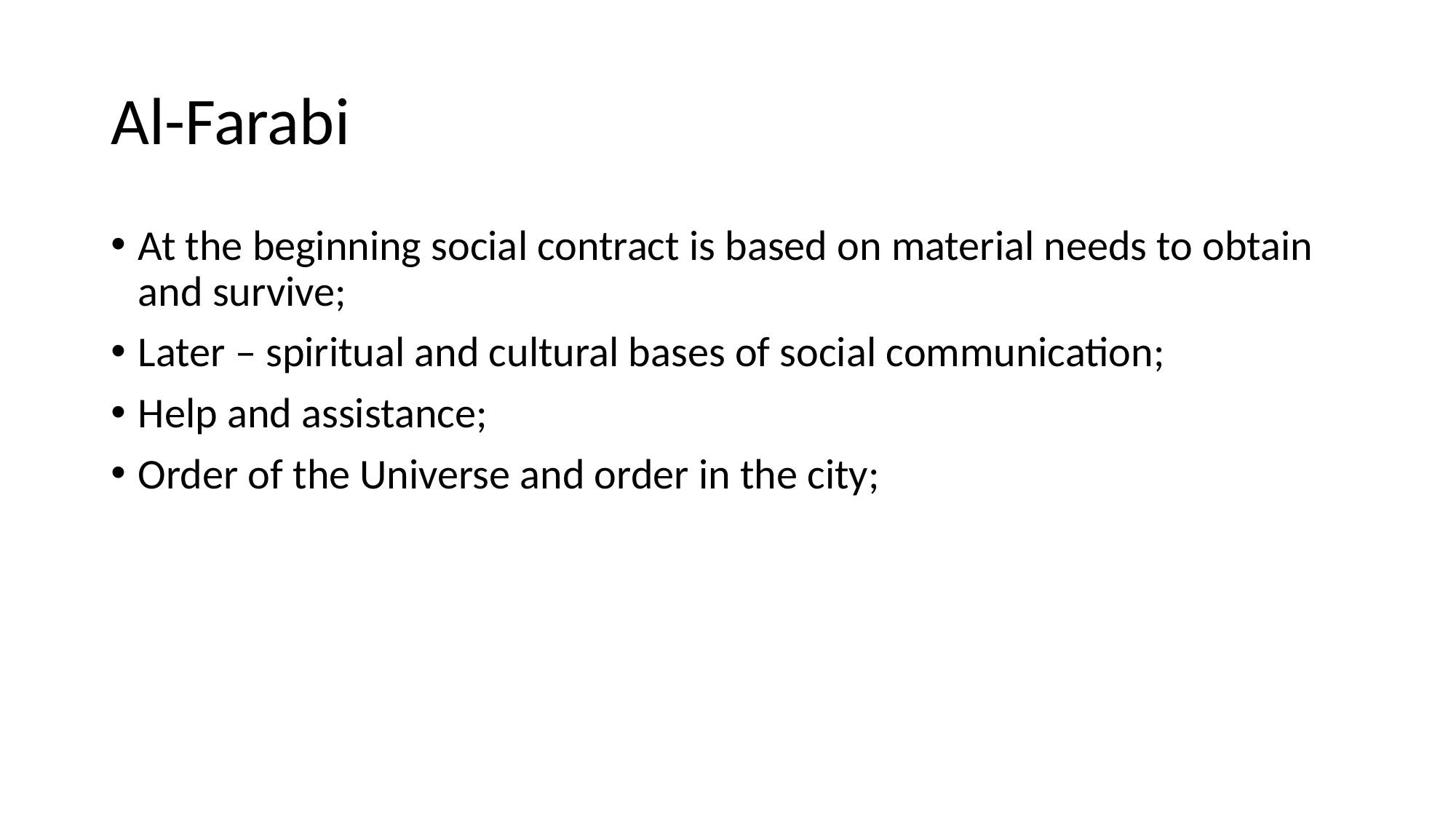

# Al-Farabi
At the beginning social contract is based on material needs to obtain and survive;
Later – spiritual and cultural bases of social communication;
Help and assistance;
Order of the Universe and order in the city;